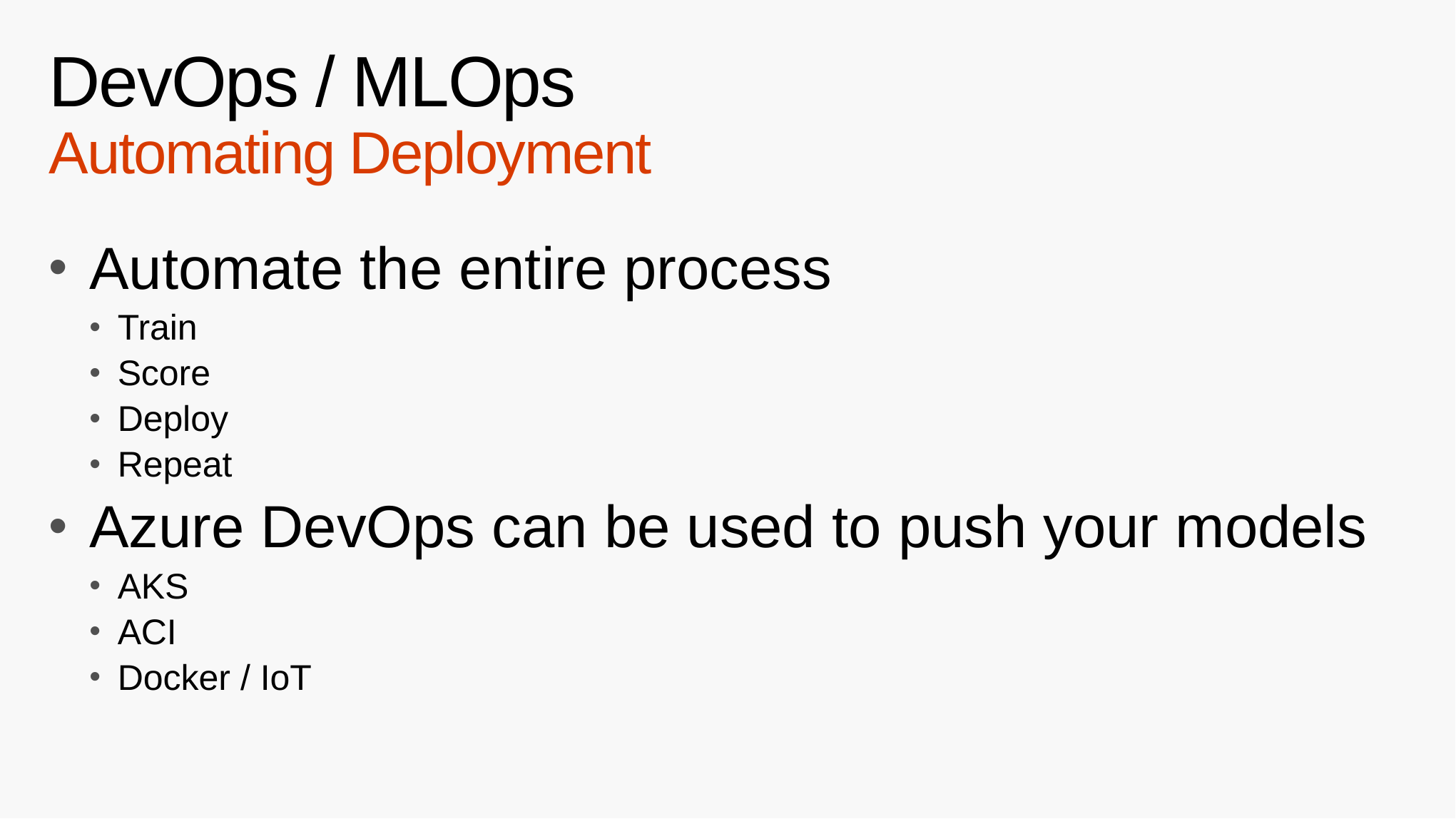

# DevOps / MLOps Automating Deployment
Automate the entire process
Train
Score
Deploy
Repeat
Azure DevOps can be used to push your models
AKS
ACI
Docker / IoT